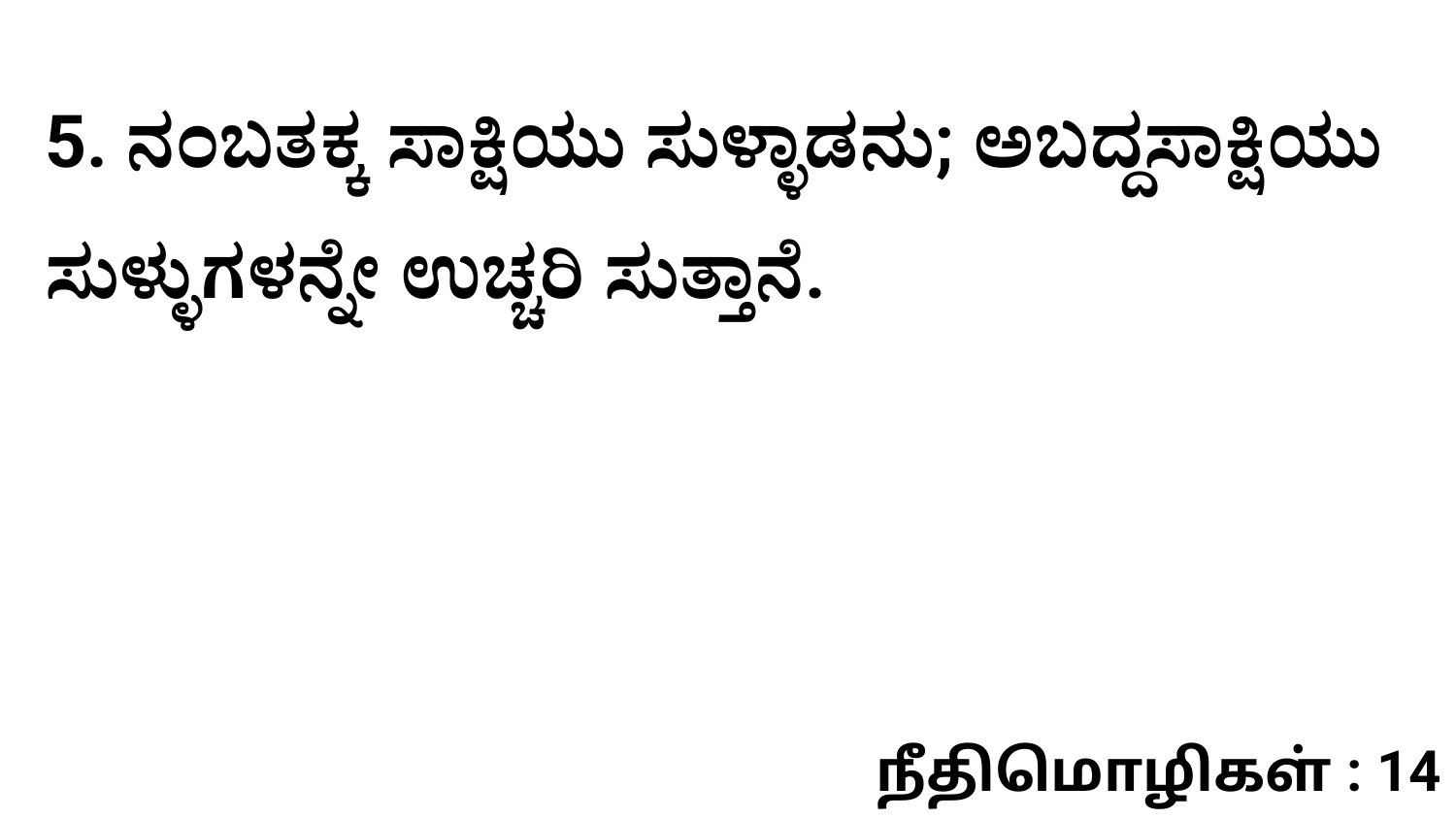

5. ನಂಬತಕ್ಕ ಸಾಕ್ಷಿಯು ಸುಳ್ಳಾಡನು; ಅಬದ್ದಸಾಕ್ಷಿಯು ಸುಳ್ಳುಗಳನ್ನೇ ಉಚ್ಚರಿ ಸುತ್ತಾನೆ.
நீதிமொழிகள் : 14